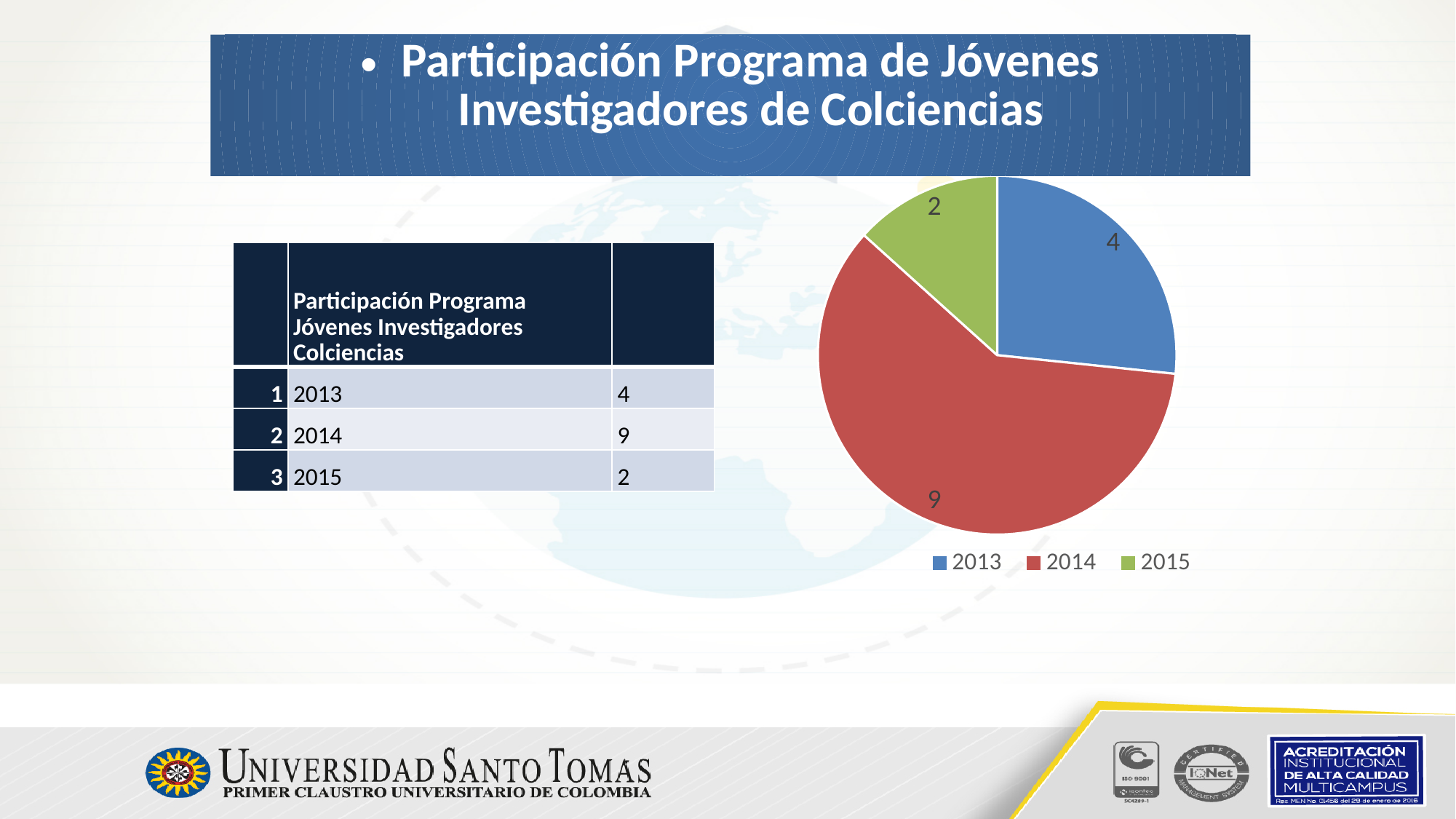

Participación Programa de Jóvenes Investigadores de Colciencias

### Chart

| Category |  |
|---|---|
| 2013 | 4.0 |
| 2014 | 9.0 |
| 2015 | 2.0 |
|  | Participación Programa Jóvenes Investigadores Colciencias |  |
| --- | --- | --- |
| 1 | 2013 | 4 |
| 2 | 2014 | 9 |
| 3 | 2015 | 2 |